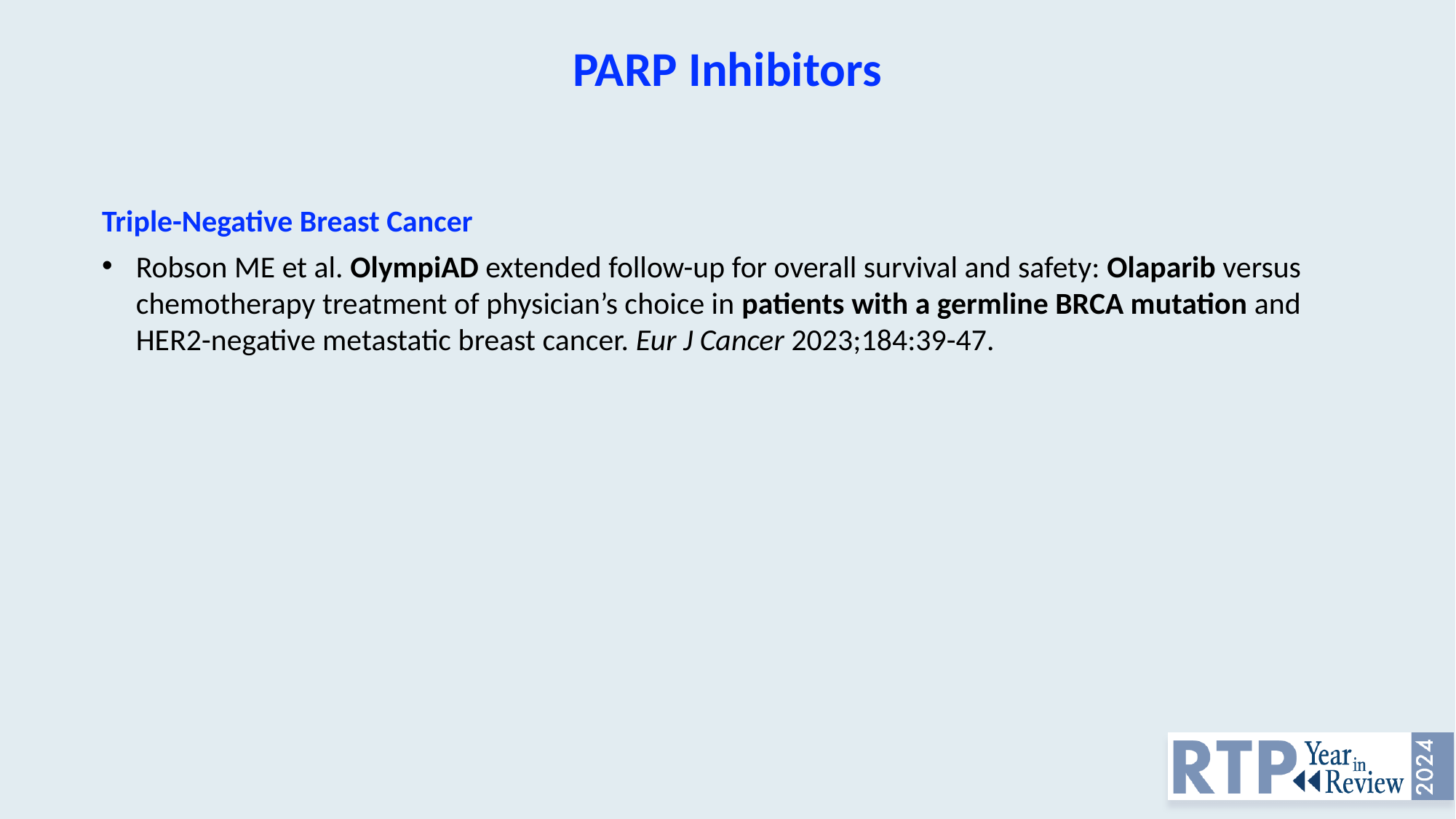

PARP Inhibitors
Triple-Negative Breast Cancer
Robson ME et al. OlympiAD extended follow-up for overall survival and safety: Olaparib versus chemotherapy treatment of physician’s choice in patients with a germline BRCA mutation and HER2-negative metastatic breast cancer. Eur J Cancer 2023;184:39-47.